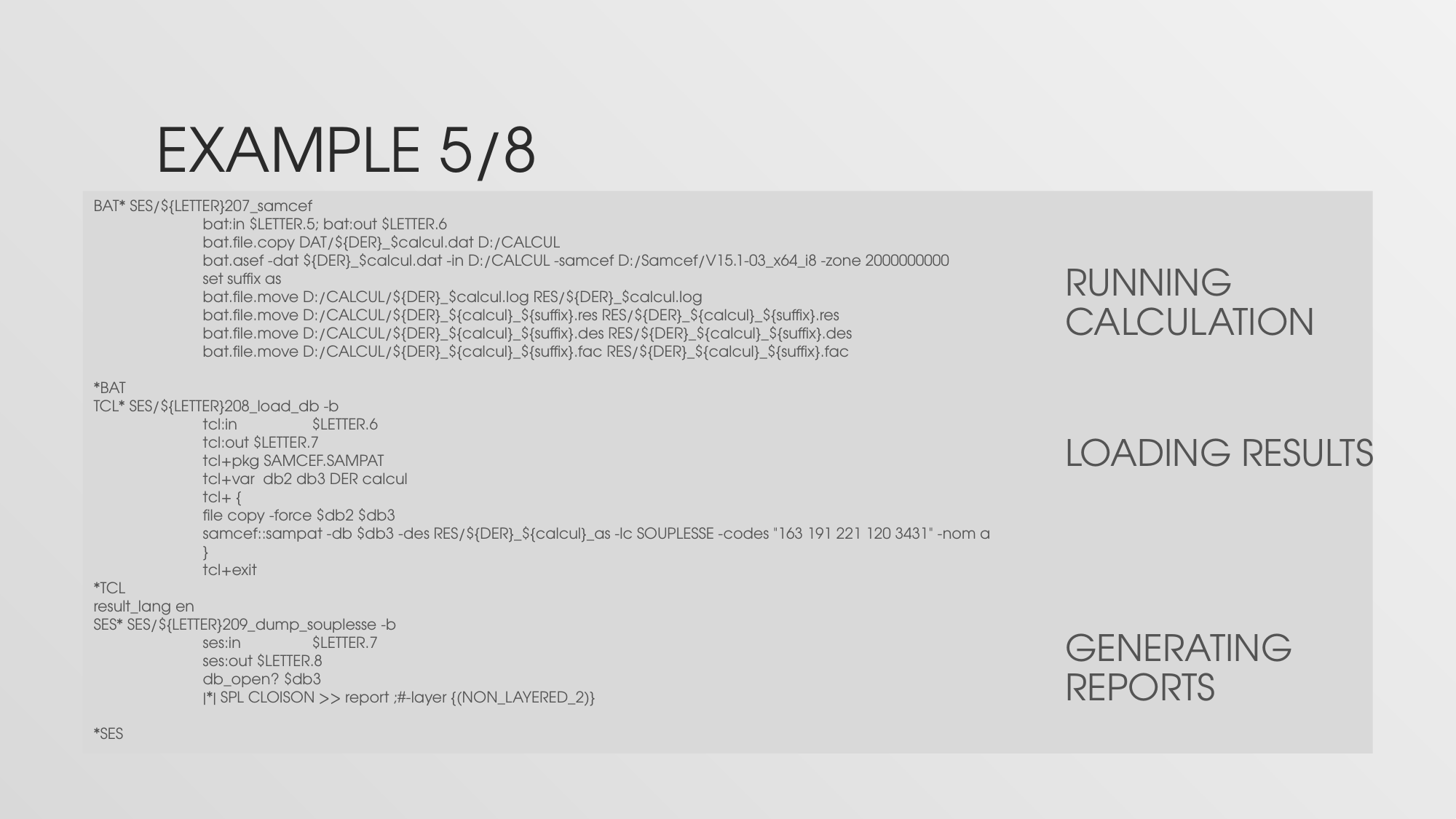

# EXAMPLE 5/8
BAT* SES/${LETTER}207_samcef
	bat:in $LETTER.5; bat:out $LETTER.6
	bat.file.copy DAT/${DER}_$calcul.dat D:/CALCUL
	bat.asef -dat ${DER}_$calcul.dat -in D:/CALCUL -samcef D:/Samcef/V15.1-03_x64_i8 -zone 2000000000
	set suffix as
	bat.file.move D:/CALCUL/${DER}_$calcul.log RES/${DER}_$calcul.log
	bat.file.move D:/CALCUL/${DER}_${calcul}_${suffix}.res RES/${DER}_${calcul}_${suffix}.res
	bat.file.move D:/CALCUL/${DER}_${calcul}_${suffix}.des RES/${DER}_${calcul}_${suffix}.des
	bat.file.move D:/CALCUL/${DER}_${calcul}_${suffix}.fac RES/${DER}_${calcul}_${suffix}.fac

*BAT
TCL* SES/${LETTER}208_load_db -b
	tcl:in 	$LETTER.6
	tcl:out $LETTER.7
	tcl+pkg SAMCEF.SAMPAT
	tcl+var  db2 db3 DER calcul
	tcl+ {
	file copy -force $db2 $db3
	samcef::sampat -db $db3 -des RES/${DER}_${calcul}_as -lc SOUPLESSE -codes "163 191 221 120 3431" -nom a
	}
	tcl+exit
*TCL
result_lang en
SES* SES/${LETTER}209_dump_souplesse -b
	ses:in 	$LETTER.7
	ses:out $LETTER.8
	db_open? $db3
	|*| SPL CLOISON >> report ;#-layer {(NON_LAYERED_2)}

*SES
RUNNING CALCULATION
LOADING RESULTS
GENERATING REPORTS